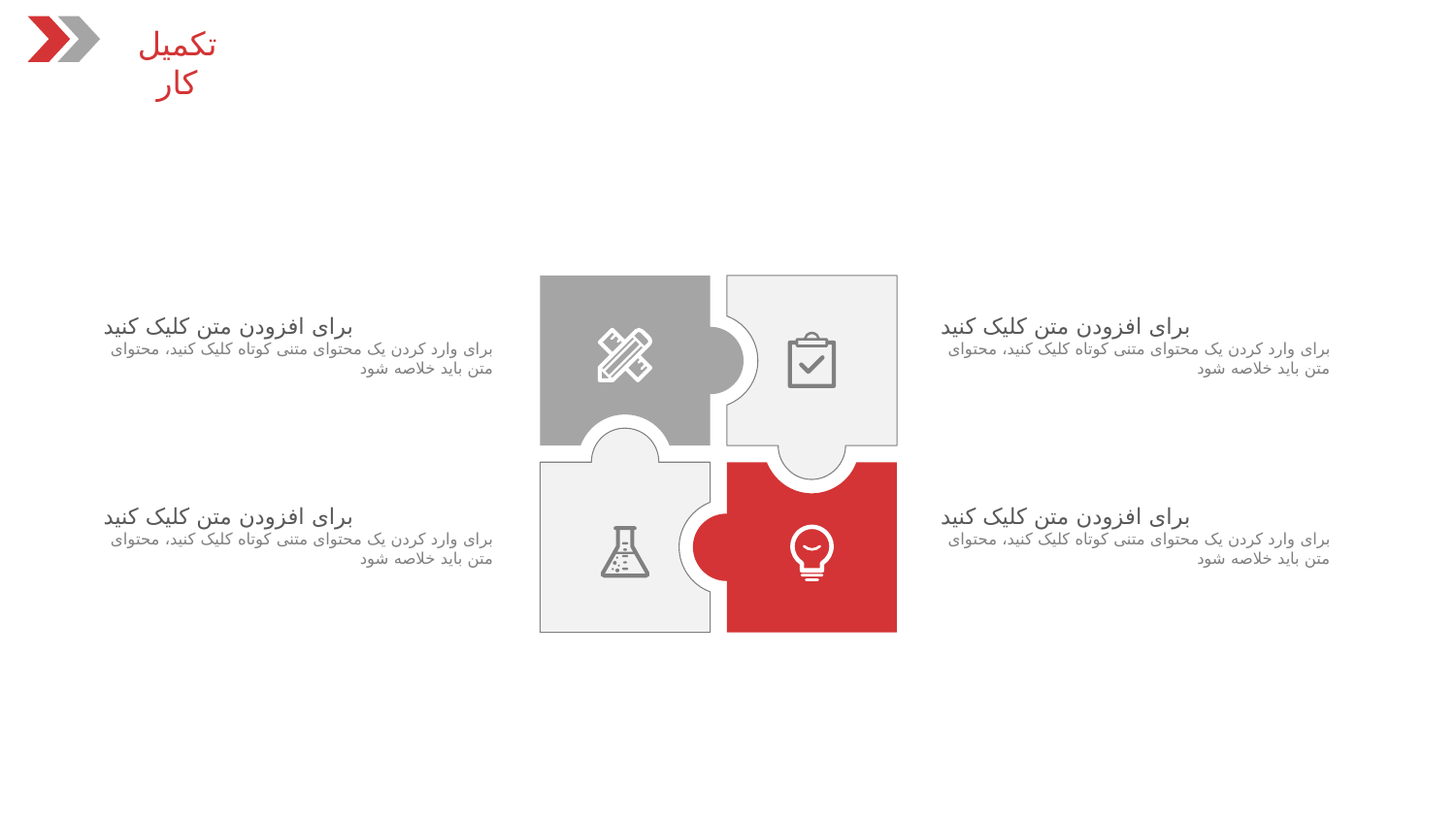

تکمیل کار

برای افزودن متن کلیک کنید
برای وارد کردن یک محتوای متنی کوتاه کلیک کنید، محتوای متن باید خلاصه شود
برای افزودن متن کلیک کنید
برای وارد کردن یک محتوای متنی کوتاه کلیک کنید، محتوای متن باید خلاصه شود

برای افزودن متن کلیک کنید
برای وارد کردن یک محتوای متنی کوتاه کلیک کنید، محتوای متن باید خلاصه شود
برای افزودن متن کلیک کنید
برای وارد کردن یک محتوای متنی کوتاه کلیک کنید، محتوای متن باید خلاصه شود